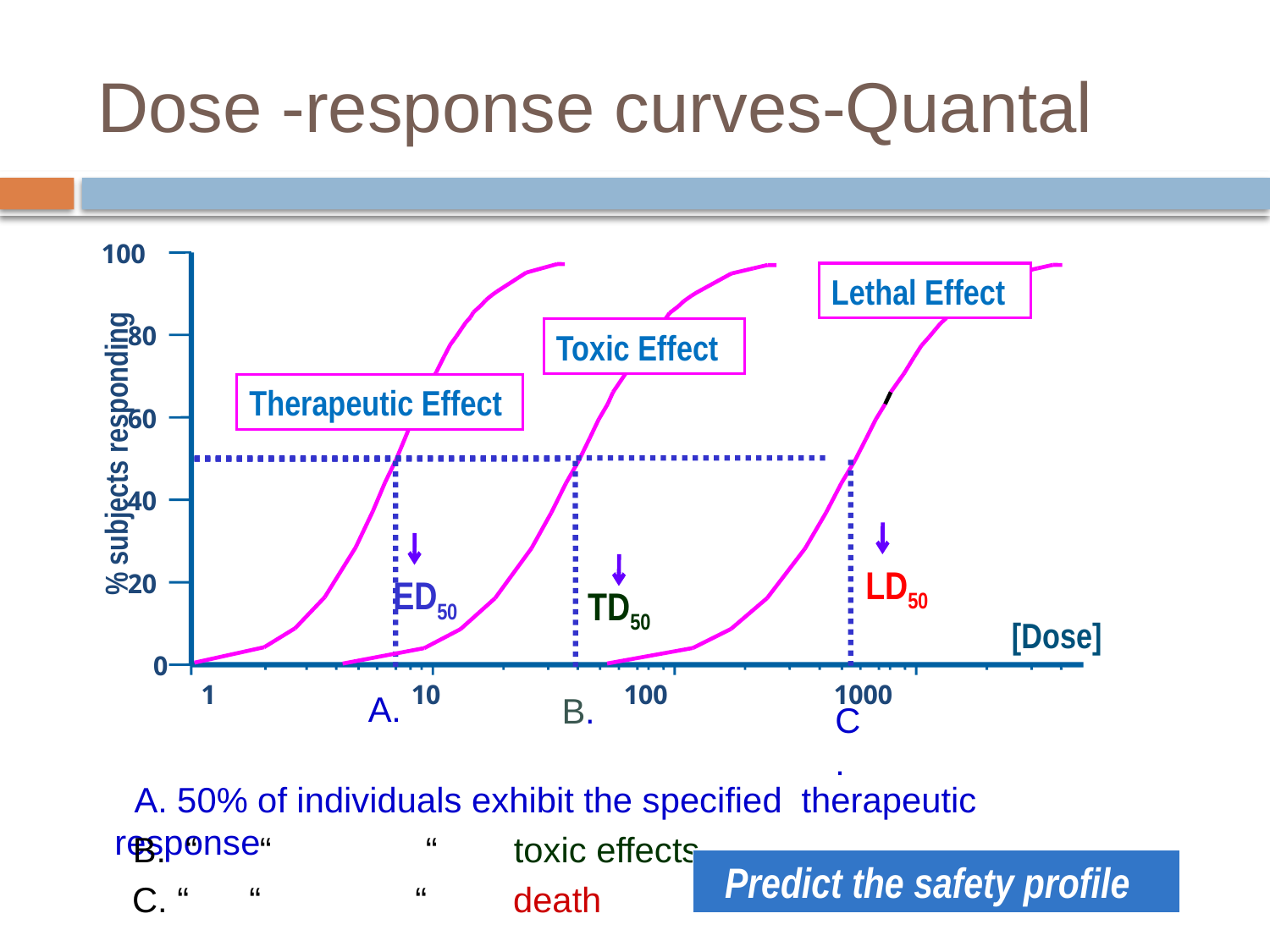

# Dose -response curves-Quantal
100

Lethal Effect

Toxic Effect
80
Therapeutic Effect
60
% subjects responding

40
LD50
ED50
TD50
20
[Dose]
0
1
10
100
1000
A.
B.
C.
  A. 50% of individuals exhibit the specified  therapeutic response
B.  “  	“ 	    “	toxic effects
  Predict the safety profile
 C. “  	“ 	    “	 death